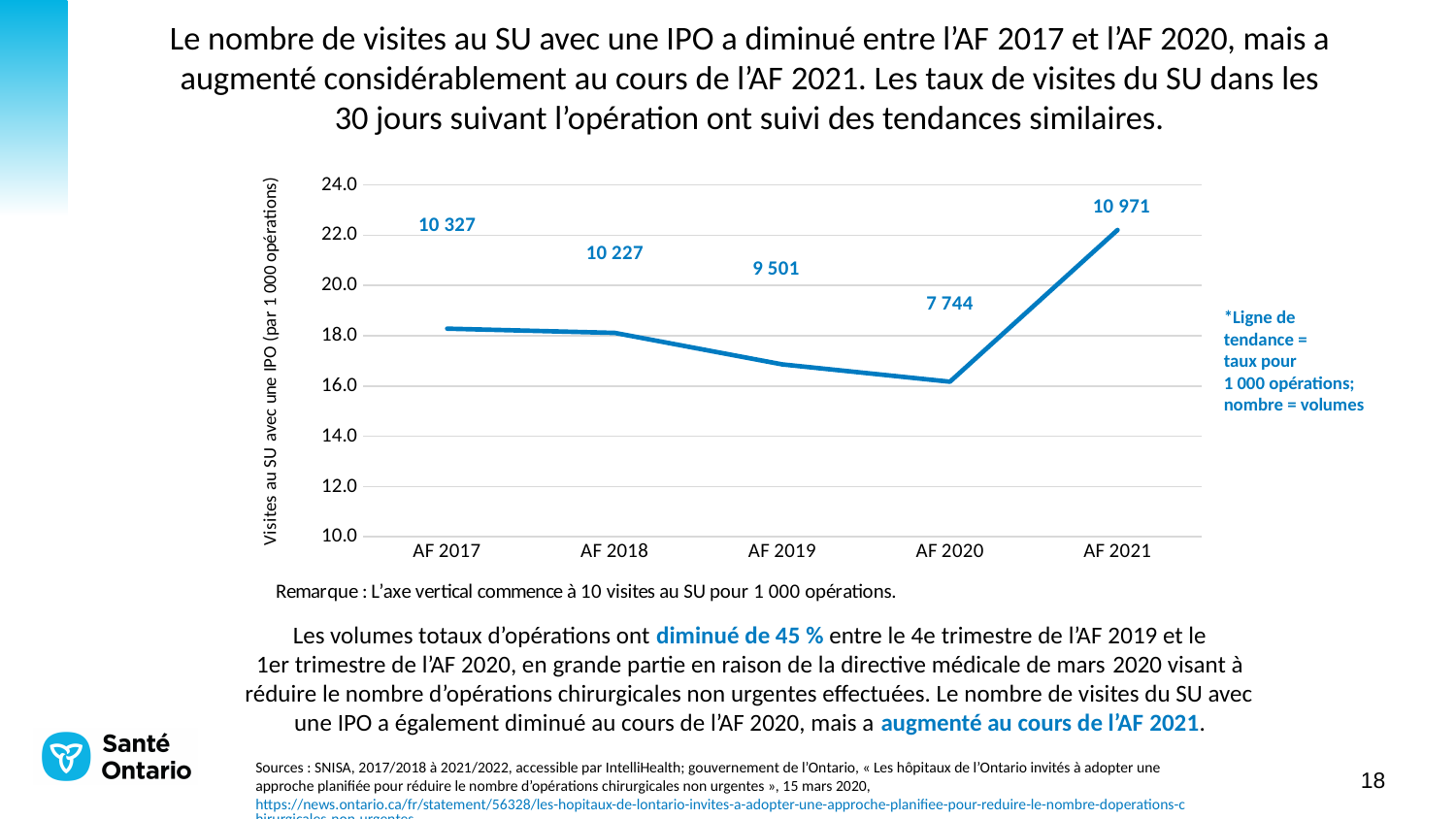

# Le nombre de visites au SU avec une IPO a diminué entre l’AF 2017 et l’AF 2020, mais a augmenté considérablement au cours de l’AF 2021. Les taux de visites du SU dans les 30 jours suivant l’opération ont suivi des tendances similaires.

### Chart

| Category | Visites au SU pour IPO (N) | Taux de visite au SU pour IPO (par 1000 opérations) |
|---|---|---|
| AF 2017 | 10327.0 | 18.281953143532895 |
| AF 2018 | 10227.0 | 18.114061733402526 |
| AF 2019 | 9501.0 | 16.860303134089186 |
| AF 2020 | 7744.0 | 16.170525542080117 |
| AF 2021 | 10971.0 | 22.205580237418154 |
*Ligne de tendance =
taux pour 1 000 opérations; nombre = volumes
Les volumes totaux d’opérations ont diminué de 45 % entre le 4e trimestre de l’AF 2019 et le 1er trimestre de l’AF 2020, en grande partie en raison de la directive médicale de mars 2020 visant à réduire le nombre d’opérations chirurgicales non urgentes effectuées. Le nombre de visites du SU avec une IPO a également diminué au cours de l’AF 2020, mais a augmenté au cours de l’AF 2021.
Sources : SNISA, 2017/2018 à 2021/2022, accessible par IntelliHealth; gouvernement de l’Ontario, « Les hôpitaux de l’Ontario invités à adopter une approche planifiée pour réduire le nombre d’opérations chirurgicales non urgentes », 15 mars 2020, https://news.ontario.ca/fr/statement/56328/les-hopitaux-de-lontario-invites-a-adopter-une-approche-planifiee-pour-reduire-le-nombre-doperations-chirurgicales-non-urgentes